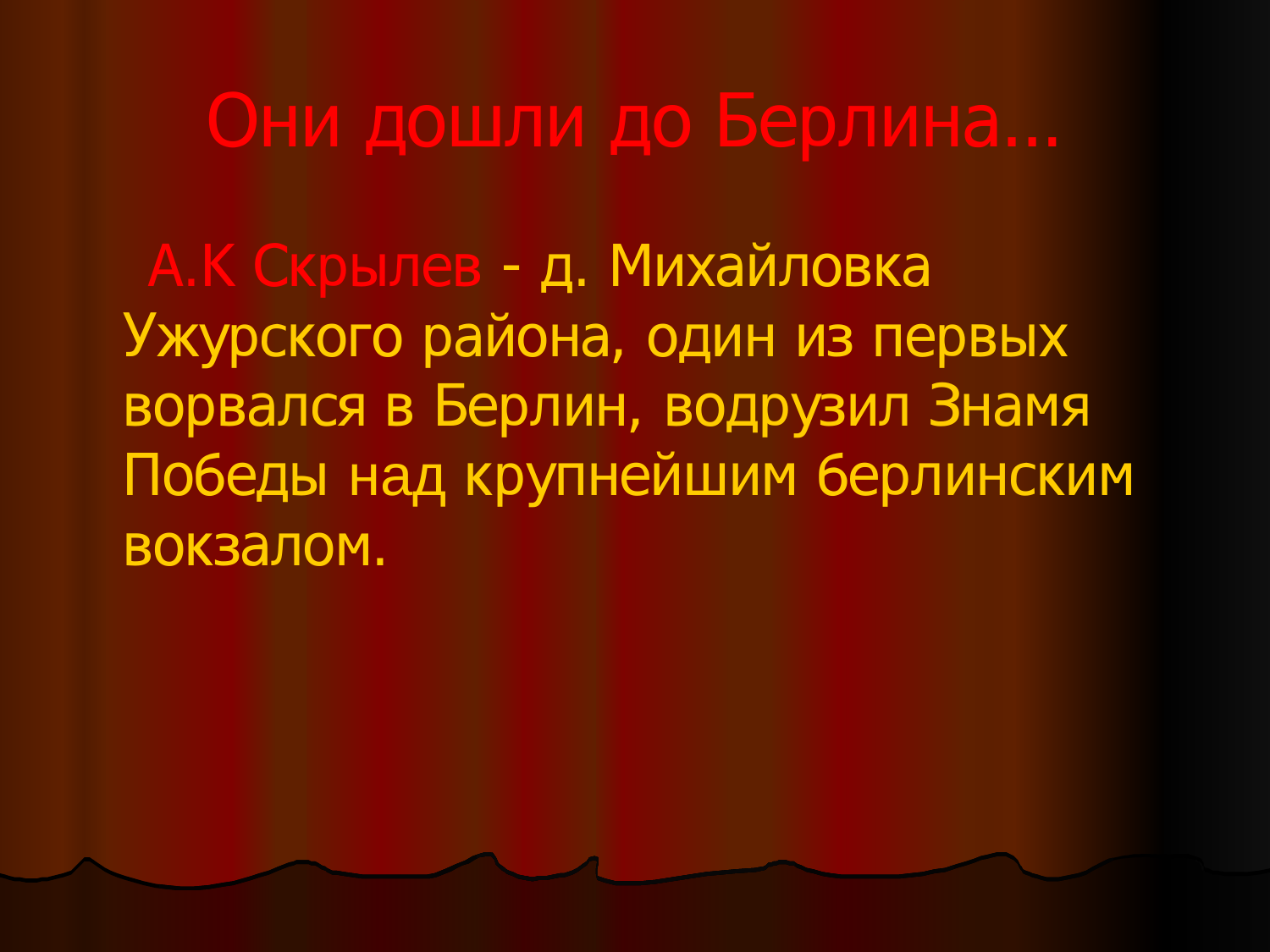

Они дошли до Берлина…
    А.К Скрылев - д. Михайловка Ужурского района, один из первых ворвался в Берлин, водрузил Знамя Победы над крупнейшим берлинским вокзалом.